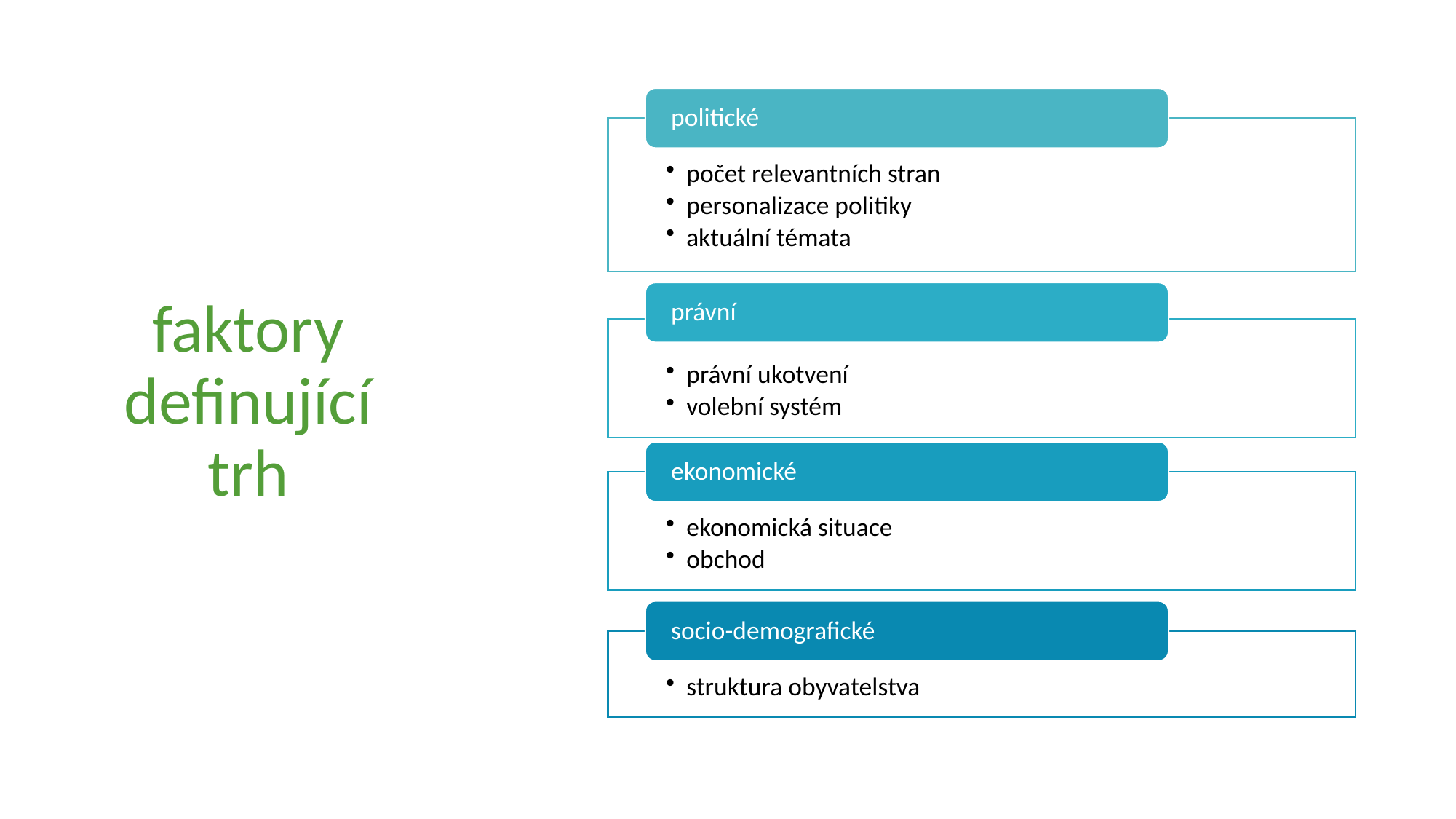

# faktory definující trh
počet relevantních stran
personalizace politiky
aktuální témata
politické
právní ukotvení
volební systém
právní
ekonomická situace
obchod
ekonomické
struktura obyvatelstva
socio-demografické